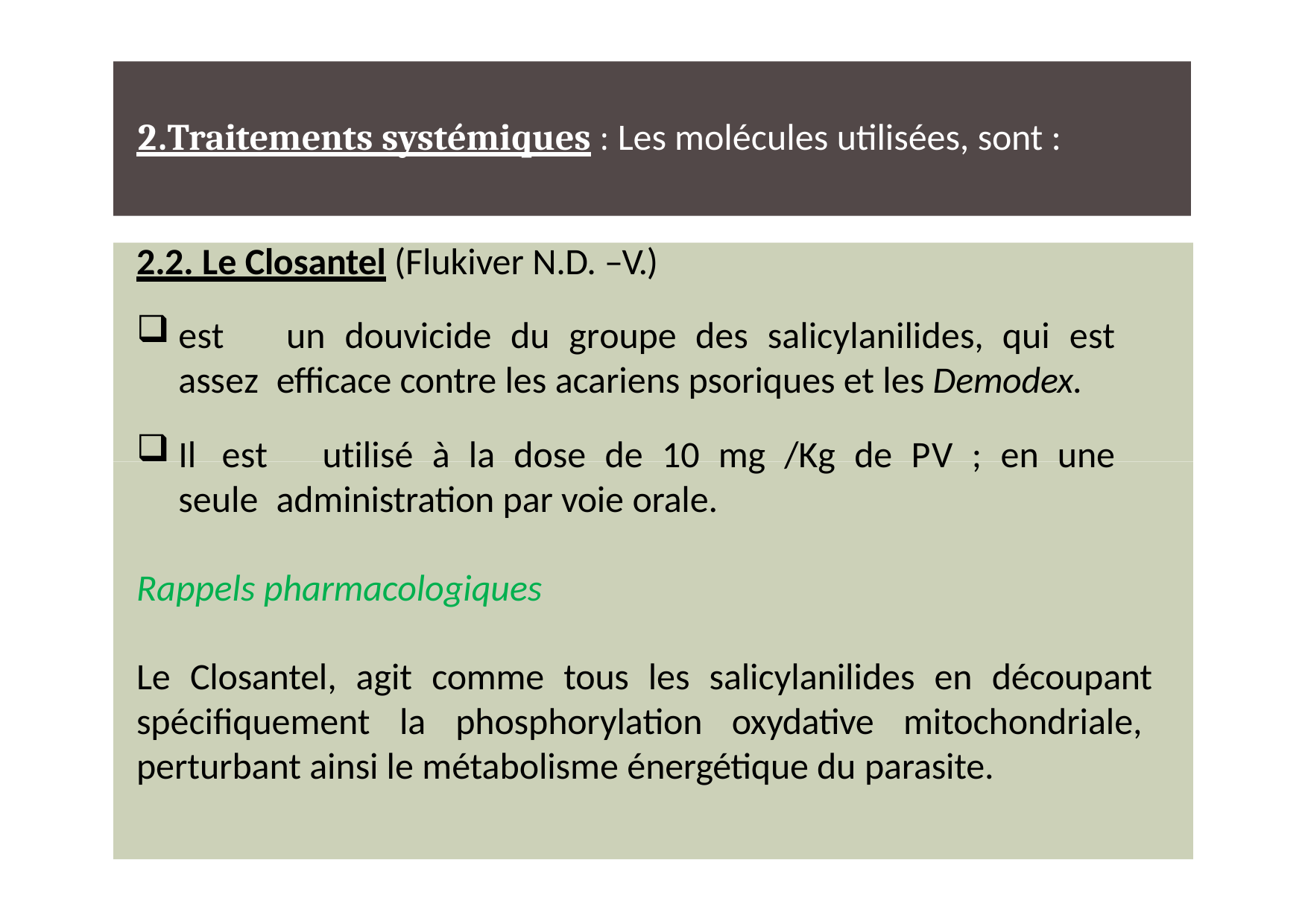

# 2.Traitements systémiques : Les molécules utilisées, sont :
2.2. Le Closantel (Flukiver N.D. –V.)
est	un	douvicide	du	groupe	des	salicylanilides,	qui	est	assez  efficace contre les acariens psoriques et les Demodex.
Il	est	utilisé	à	la	dose	de	10	mg	/Kg	de	PV	;	en	une	seule  administration par voie orale.

Rappels pharmacologiques

Le Closantel, agit comme tous les salicylanilides en découpant  spécifiquement la phosphorylation oxydative mitochondriale,  perturbant ainsi le métabolisme énergétique du parasite.